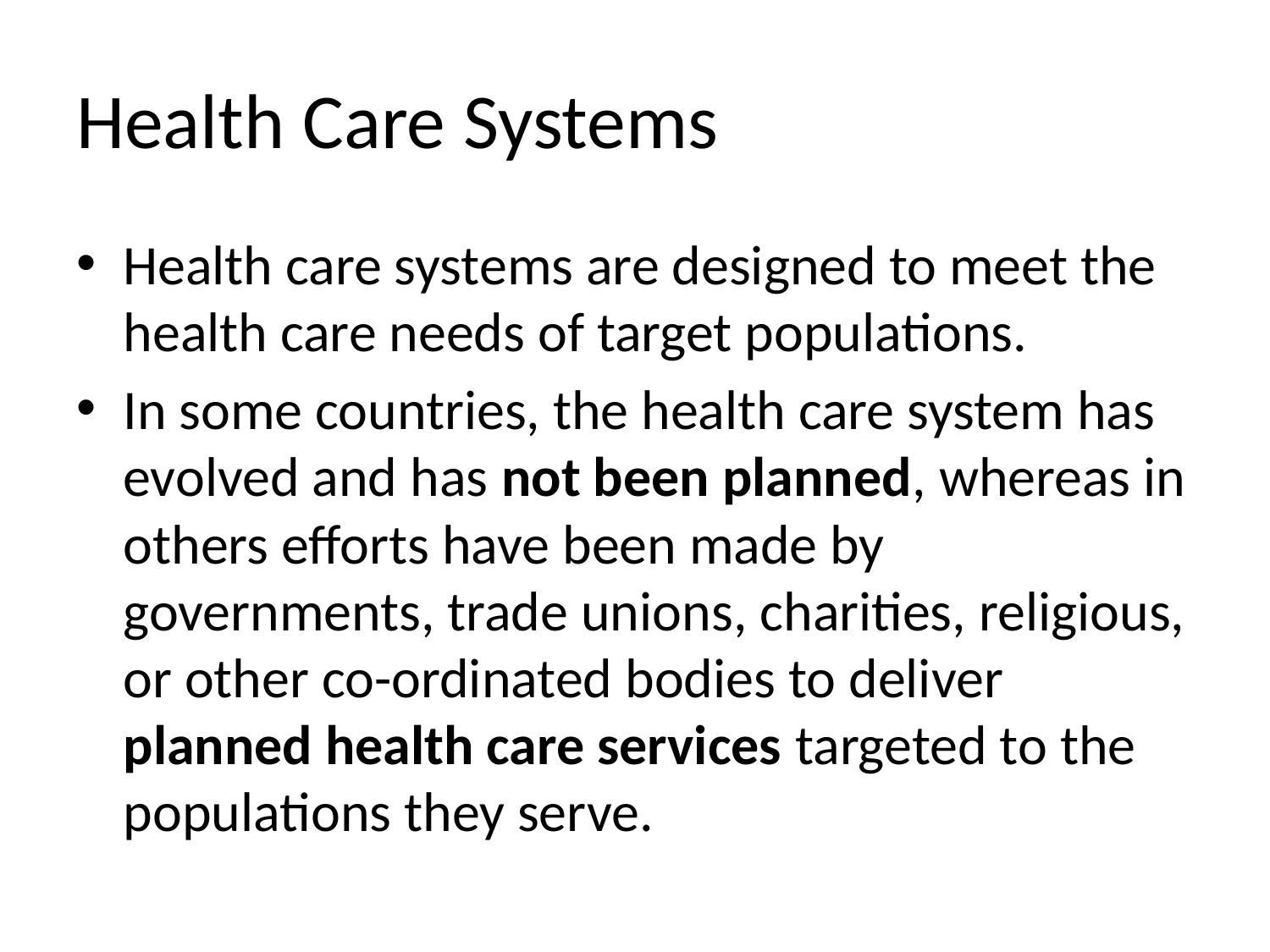

# Health Care Systems
Health care systems are designed to meet the health care needs of target populations.
In some countries, the health care system has evolved and has not been planned, whereas in others efforts have been made by governments, trade unions, charities, religious, or other co-ordinated bodies to deliver planned health care services targeted to the populations they serve.